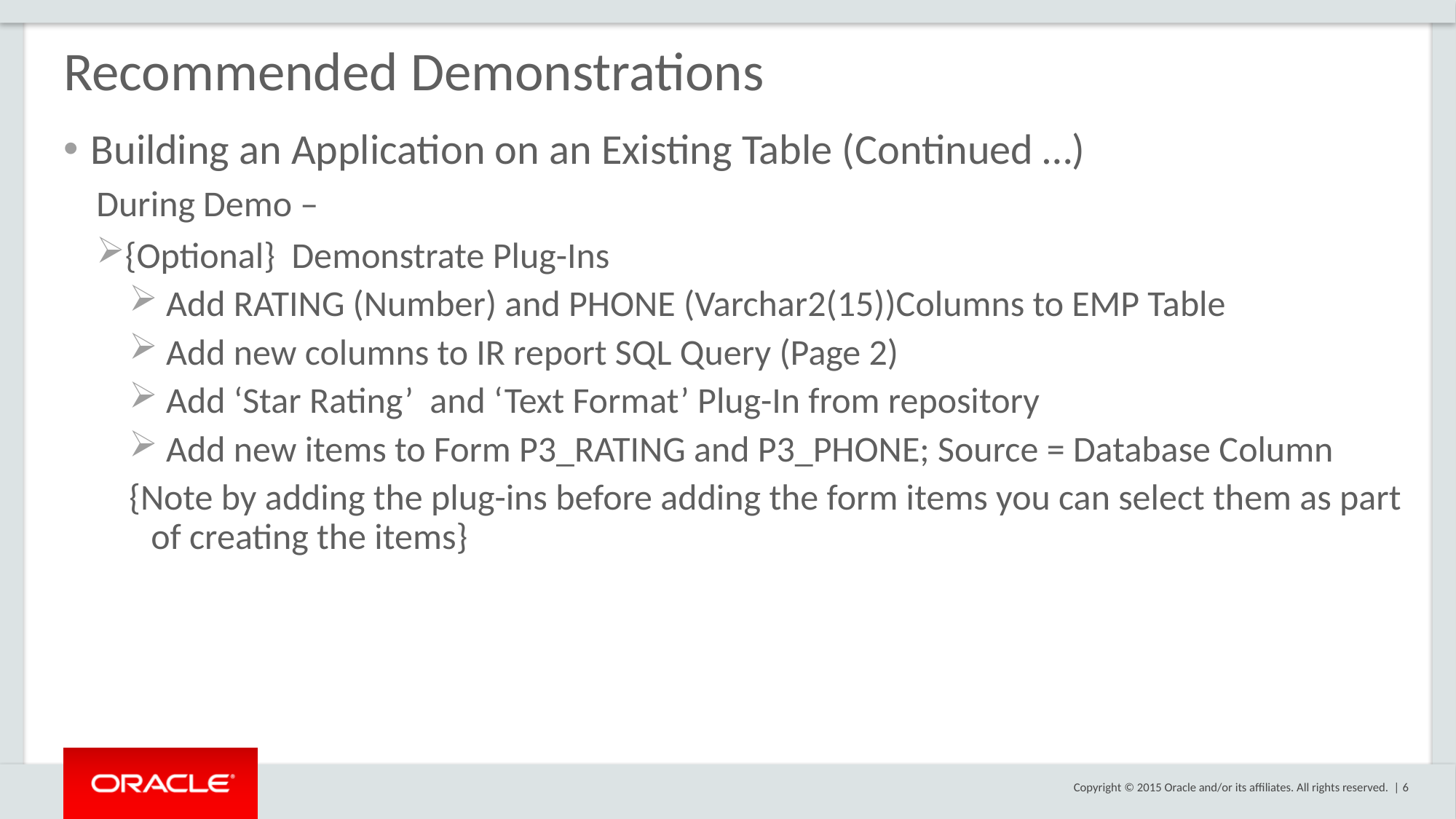

# Recommended Demonstrations
Building an Application on an Existing Table (Continued …)
During Demo –
{Optional}  Demonstrate Plug-Ins
 Add RATING (Number) and PHONE (Varchar2(15))Columns to EMP Table
 Add new columns to IR report SQL Query (Page 2)
 Add ‘Star Rating’  and ‘Text Format’ Plug-In from repository
 Add new items to Form P3_RATING and P3_PHONE; Source = Database Column
{Note by adding the plug-ins before adding the form items you can select them as part of creating the items}